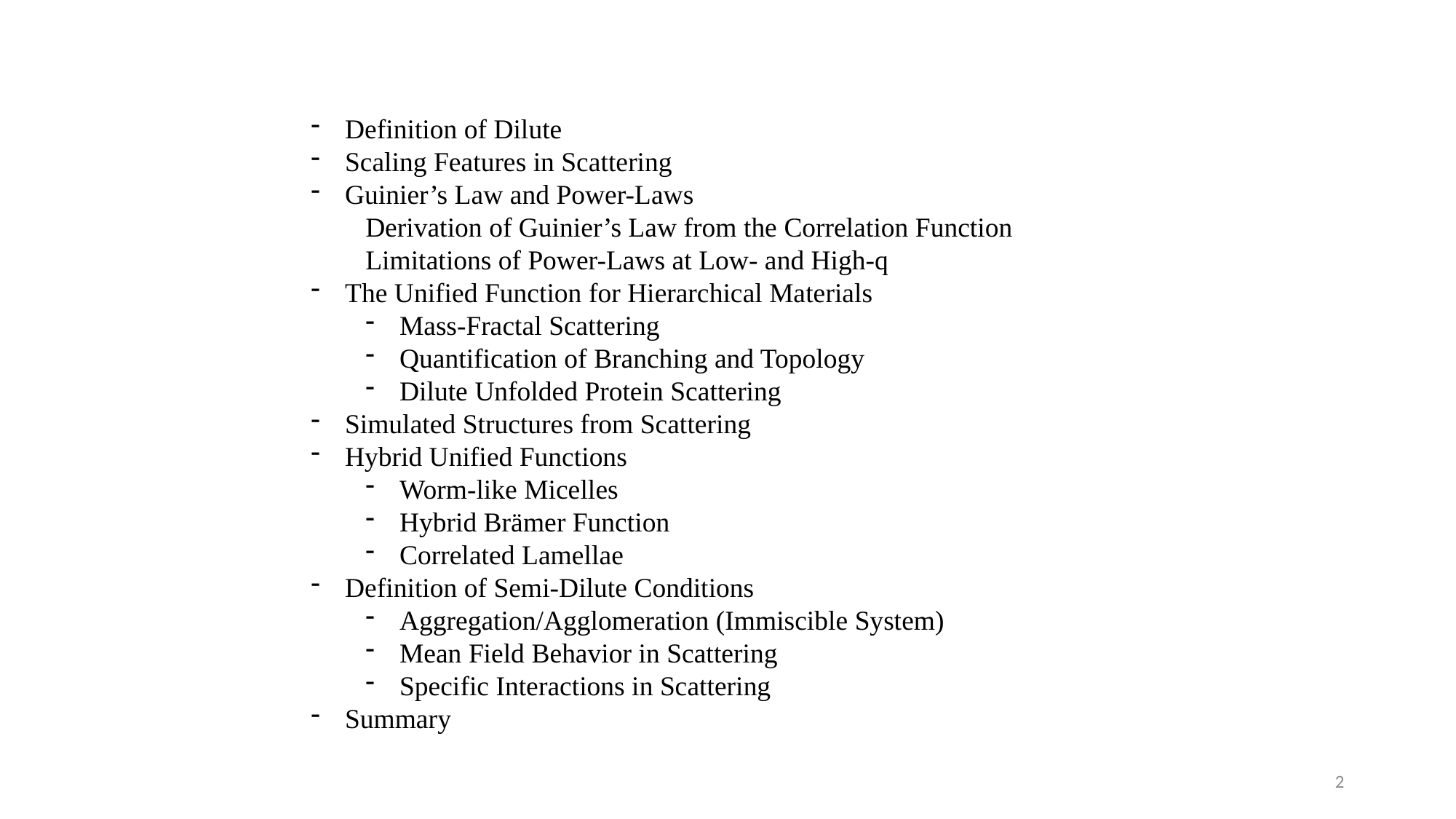

Definition of Dilute
Scaling Features in Scattering
Guinier’s Law and Power-Laws
Derivation of Guinier’s Law from the Correlation Function
Limitations of Power-Laws at Low- and High-q
The Unified Function for Hierarchical Materials
Mass-Fractal Scattering
Quantification of Branching and Topology
Dilute Unfolded Protein Scattering
Simulated Structures from Scattering
Hybrid Unified Functions
Worm-like Micelles
Hybrid Brämer Function
Correlated Lamellae
Definition of Semi-Dilute Conditions
Aggregation/Agglomeration (Immiscible System)
Mean Field Behavior in Scattering
Specific Interactions in Scattering
Summary
2